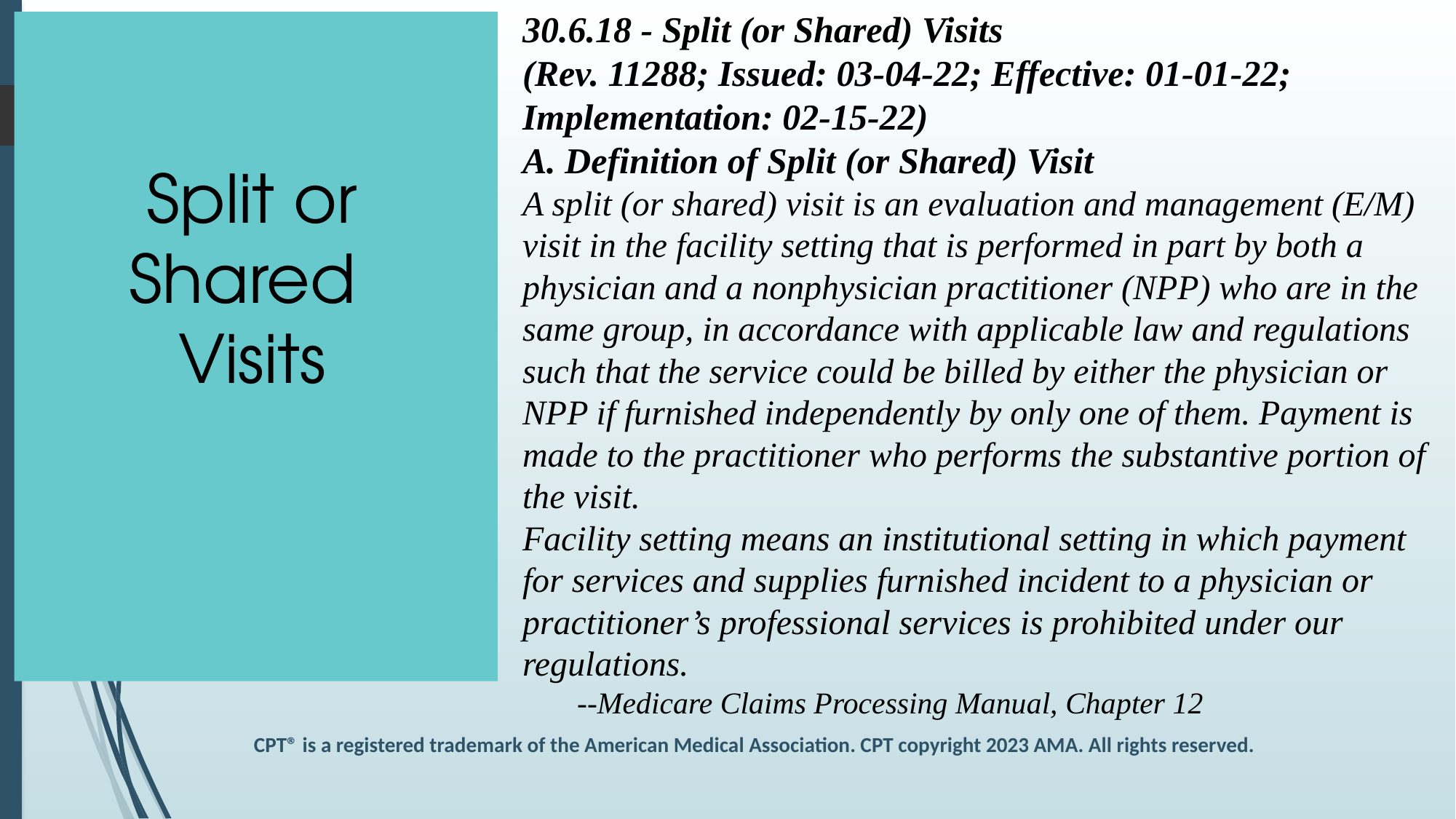

30.6.18 - Split (or Shared) Visits
(Rev. 11288; Issued: 03-04-22; Effective: 01-01-22; Implementation: 02-15-22)
A. Definition of Split (or Shared) Visit
A split (or shared) visit is an evaluation and management (E/M) visit in the facility setting that is performed in part by both a physician and a nonphysician practitioner (NPP) who are in the same group, in accordance with applicable law and regulations such that the service could be billed by either the physician or NPP if furnished independently by only one of them. Payment is made to the practitioner who performs the substantive portion of the visit.
Facility setting means an institutional setting in which payment for services and supplies furnished incident to a physician or practitioner’s professional services is prohibited under our regulations.
--Medicare Claims Processing Manual, Chapter 12
Split or Shared
Visits
CPT® is a registered trademark of the American Medical Association. CPT copyright 2023 AMA. All rights reserved.